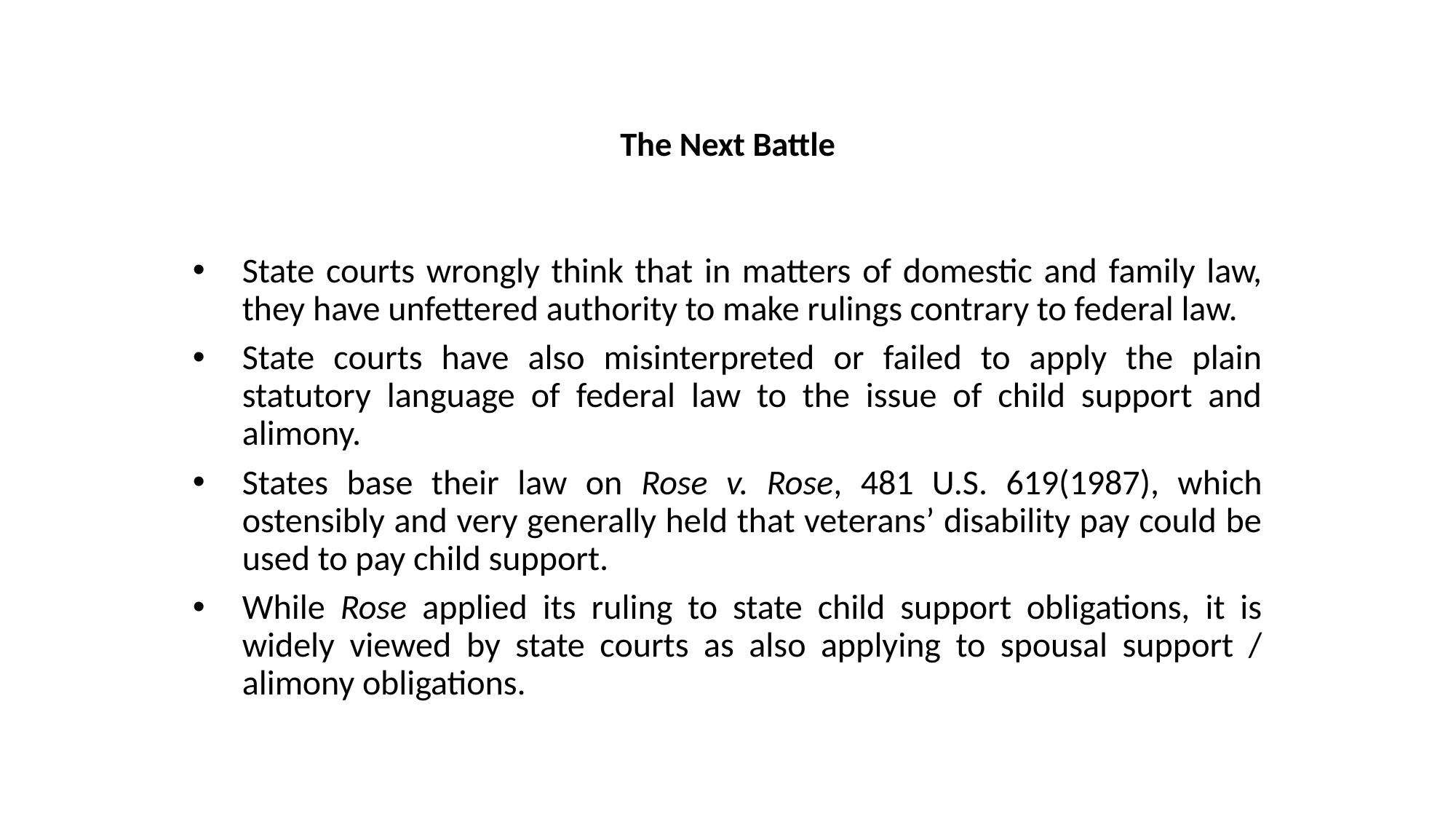

# The Next Battle
State courts wrongly think that in matters of domestic and family law, they have unfettered authority to make rulings contrary to federal law.
State courts have also misinterpreted or failed to apply the plain statutory language of federal law to the issue of child support and alimony.
States base their law on Rose v. Rose, 481 U.S. 619(1987), which ostensibly and very generally held that veterans’ disability pay could be used to pay child support.
While Rose applied its ruling to state child support obligations, it is widely viewed by state courts as also applying to spousal support / alimony obligations.